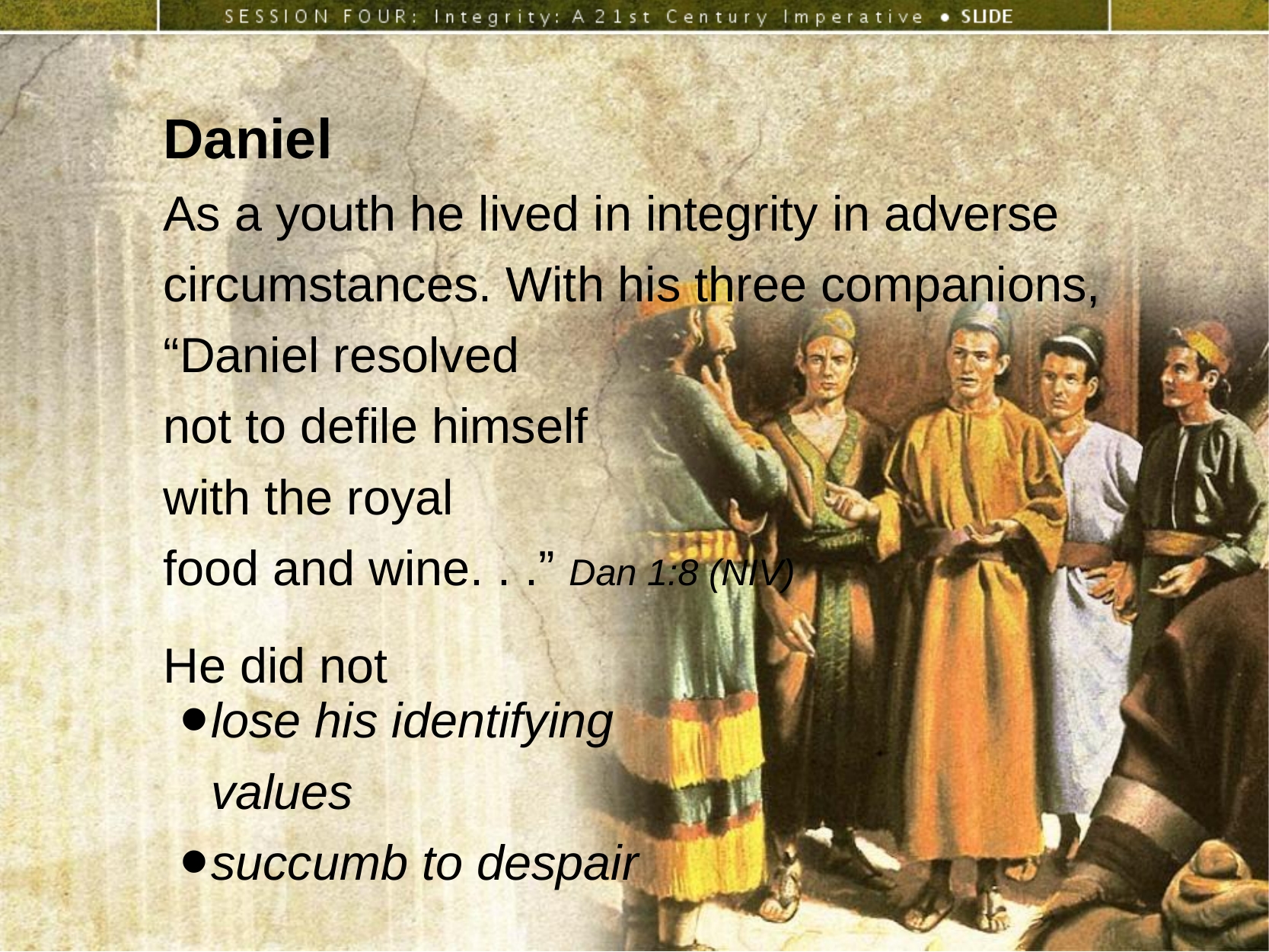

Daniel
As a youth he lived in integrity in adverse circumstances. With his three companions,
“Daniel resolved
not to defile himself
with the royal
food and wine. . .” Dan 1:8 (NIV)

He did not
lose his identifying values
succumb to despair